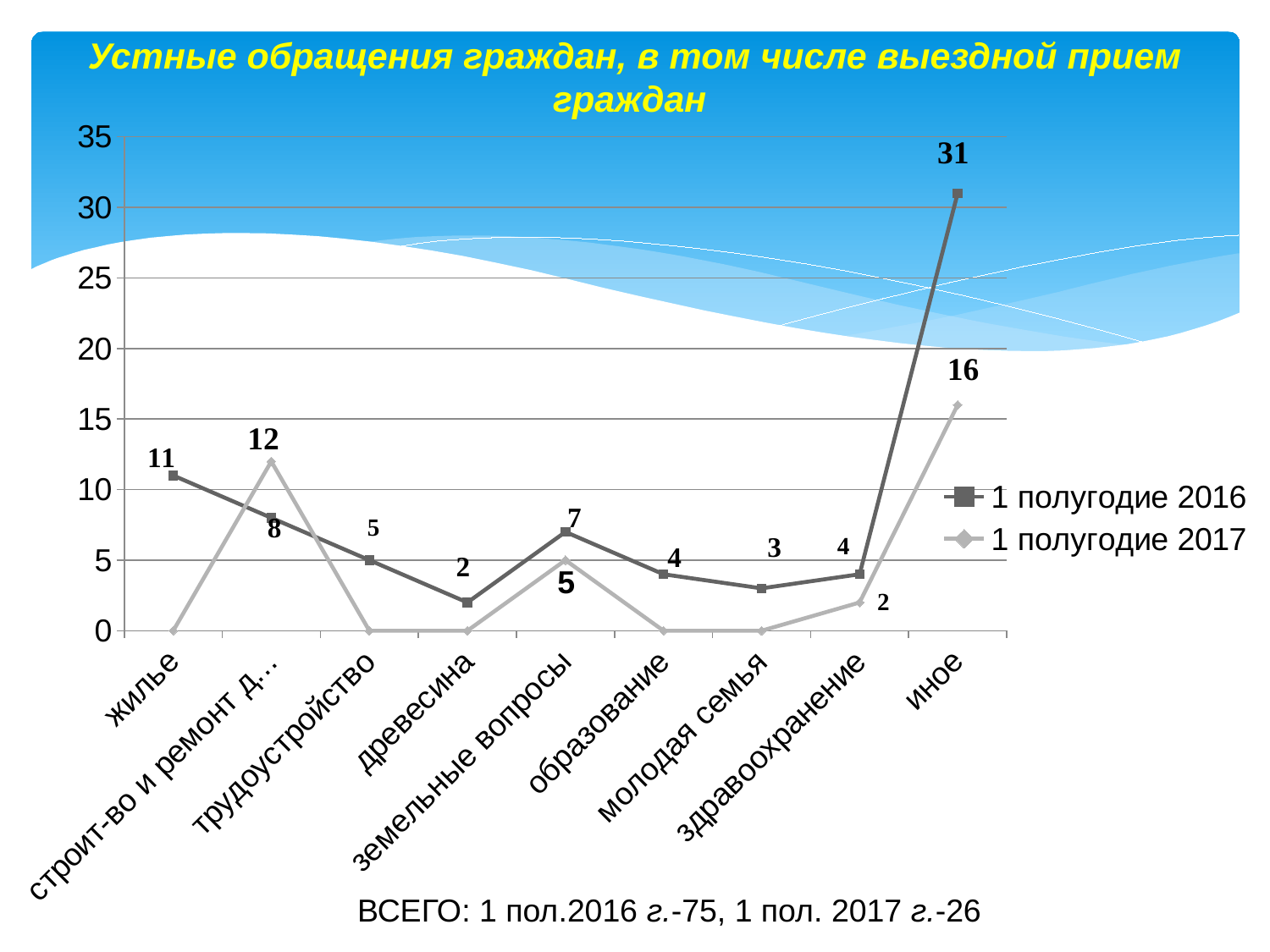

# Устные обращения граждан, в том числе выездной прием граждан

### Chart

| Category | 1 полугодие 2016 | 1 полугодие 2017 |
|---|---|---|
| жилье | 11.0 | 0.0 |
| строит-во и ремонт дорог | 8.0 | 12.0 |
| трудоустройство | 5.0 | 0.0 |
| древесина | 2.0 | 0.0 |
| земельные вопросы | 7.0 | 5.0 |
| образование | 4.0 | 0.0 |
| молодая семья | 3.0 | 0.0 |
| здравоохранение | 4.0 | 2.0 |
| иное | 31.0 | 16.0 |
5
ВСЕГО: 1 пол.2016 г.-75, 1 пол. 2017 г.-26